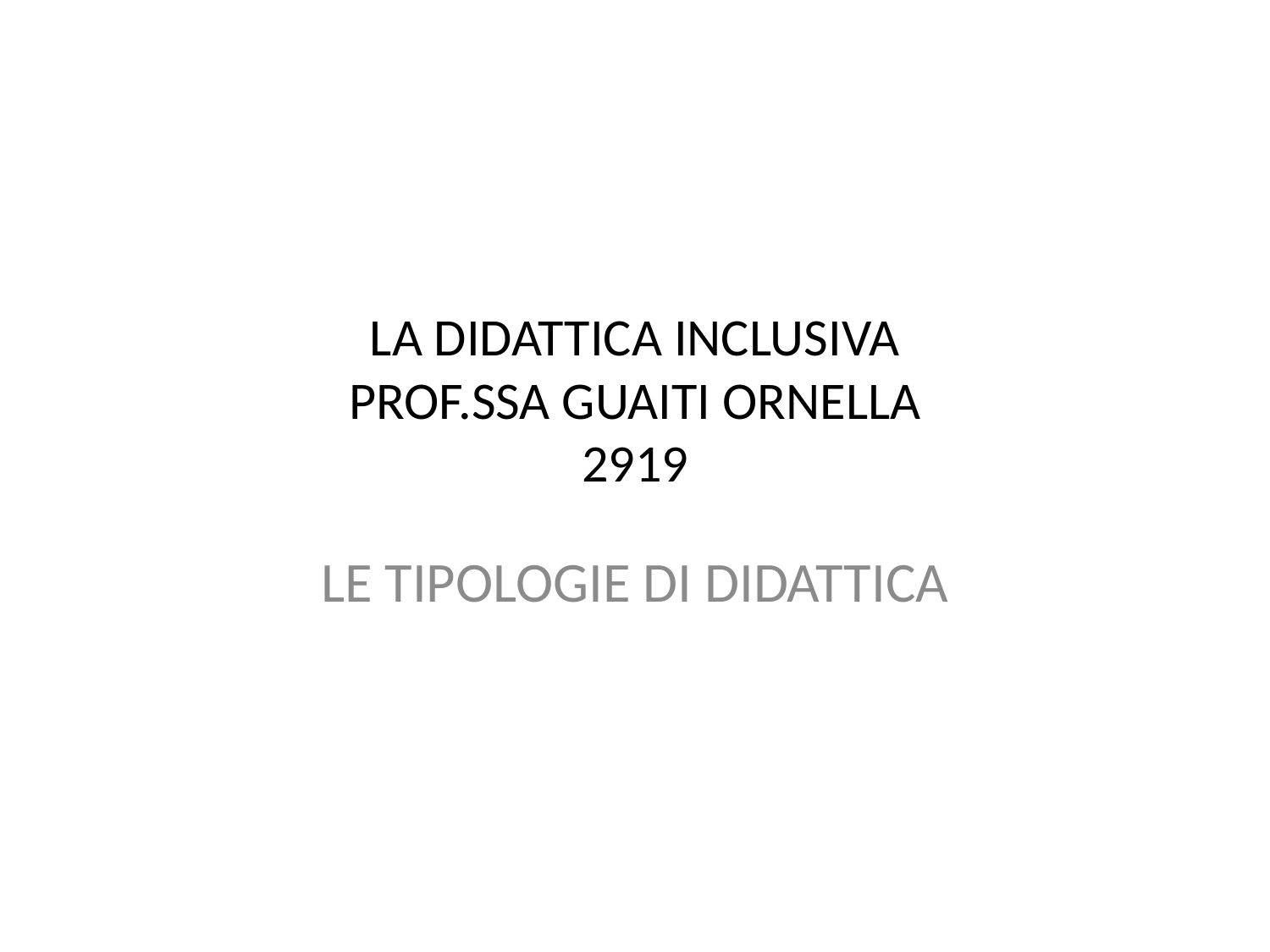

# LA DIDATTICA INCLUSIVA PROF.SSA GUAITI ORNELLA 2919
LE TIPOLOGIE DI DIDATTICA